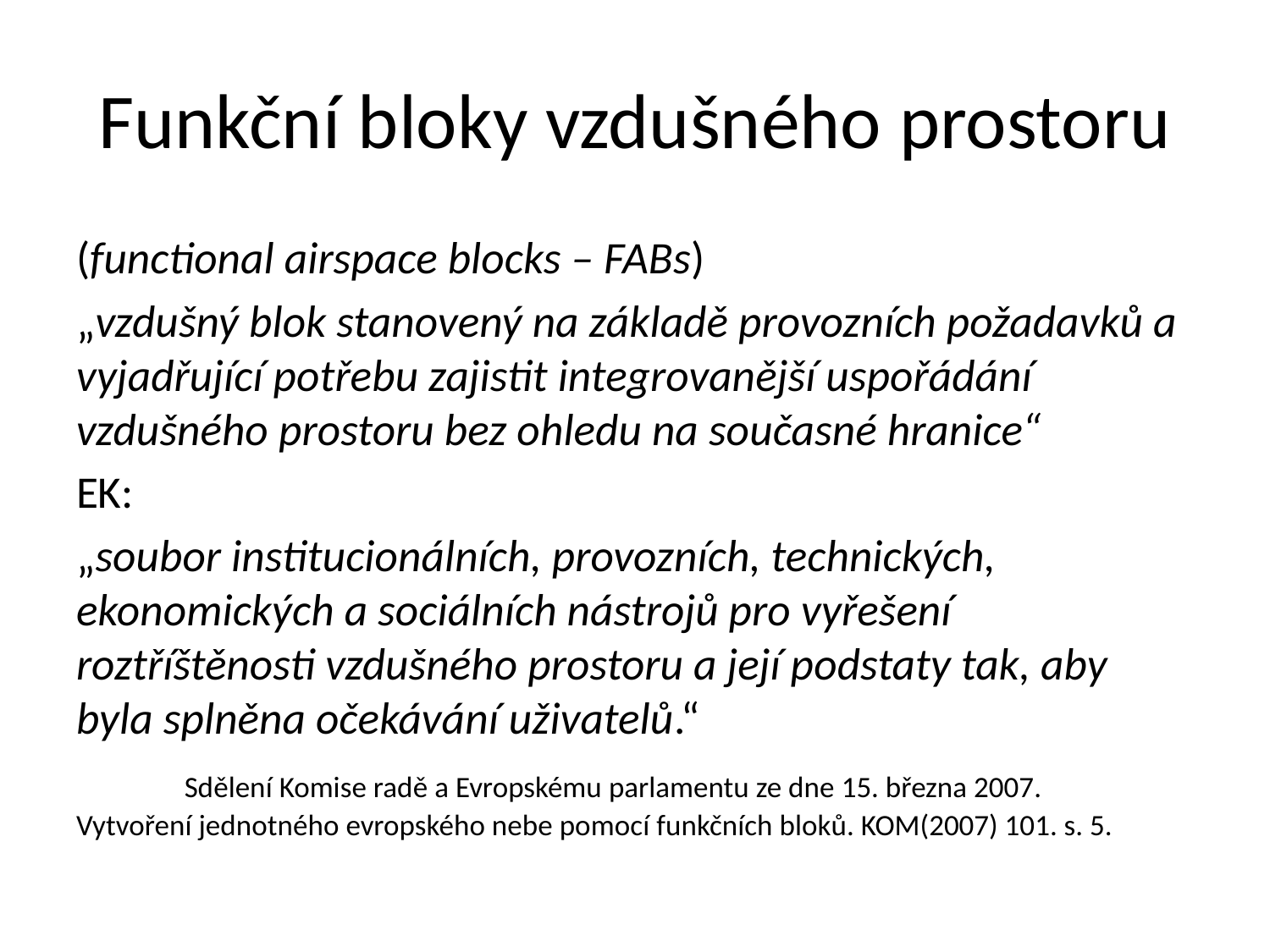

# Funkční bloky vzdušného prostoru
(functional airspace blocks – FABs)
„vzdušný blok stanovený na základě provozních požadavků a vyjadřující potřebu zajistit integrovanější uspořádání vzdušného prostoru bez ohledu na současné hranice“
EK:
„soubor institucionálních, provozních, technických, ekonomických a sociálních nástrojů pro vyřešení roztříštěnosti vzdušného prostoru a její podstaty tak, aby byla splněna očekávání uživatelů.“
  	 Sdělení Komise radě a Evropskému parlamentu ze dne 15. března 2007. 	Vytvoření jednotného evropského nebe pomocí funkčních bloků. KOM(2007) 101. s. 5.